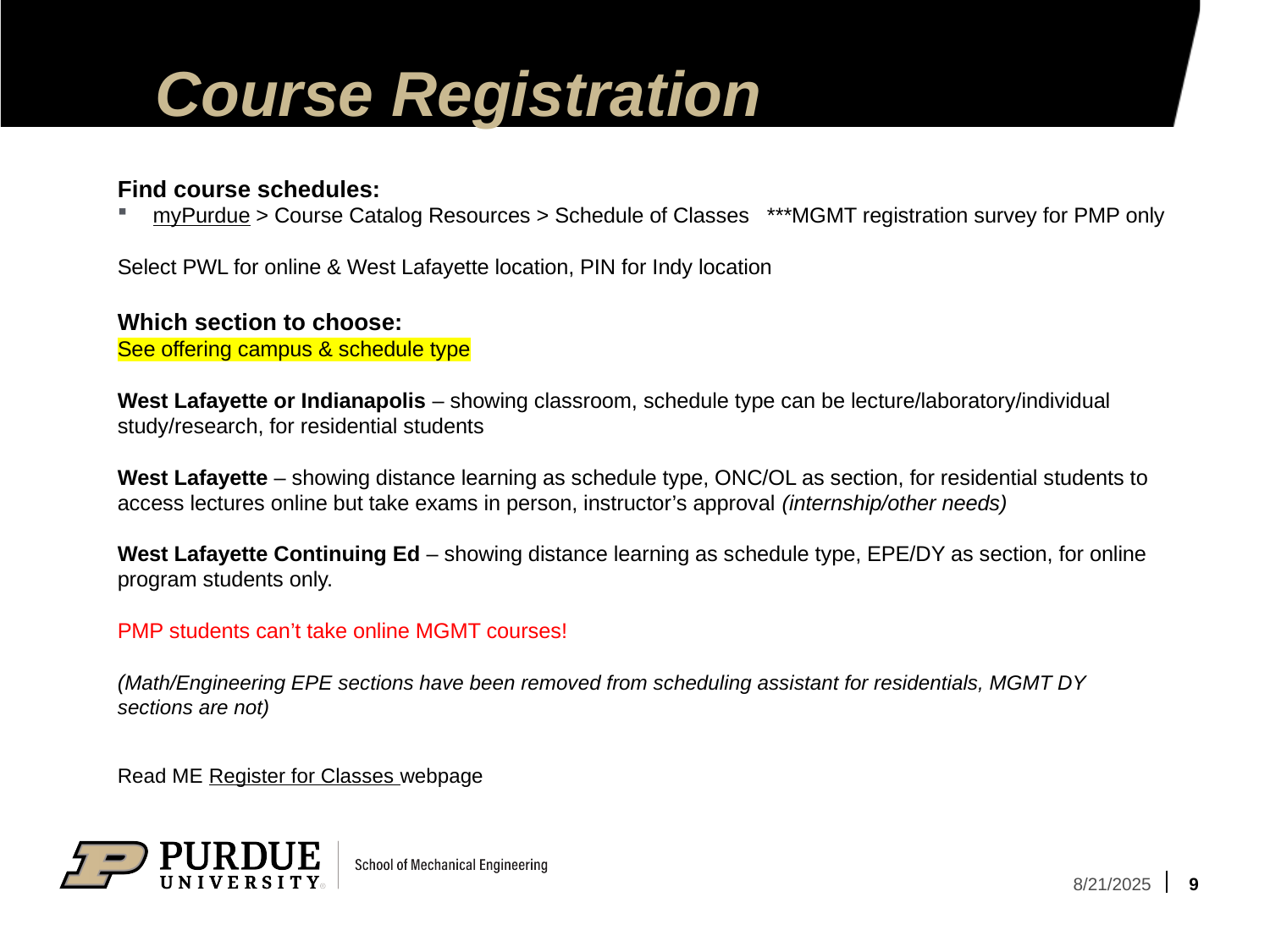

# Course Registration
Find course schedules:
myPurdue > Course Catalog Resources > Schedule of Classes   ***MGMT registration survey for PMP only

Select PWL for online & West Lafayette location, PIN for Indy location

Which section to choose:
See offering campus & schedule type

West Lafayette or Indianapolis – showing classroom, schedule type can be lecture/laboratory/individual study/research, for residential students

West Lafayette – showing distance learning as schedule type, ONC/OL as section, for residential students to access lectures online but take exams in person, instructor’s approval (internship/other needs)

West Lafayette Continuing Ed – showing distance learning as schedule type, EPE/DY as section, for online program students only.

PMP students can’t take online MGMT courses!

(Math/Engineering EPE sections have been removed from scheduling assistant for residentials, MGMT DY sections are not)

Read ME Register for Classes webpage

9
8/21/2025